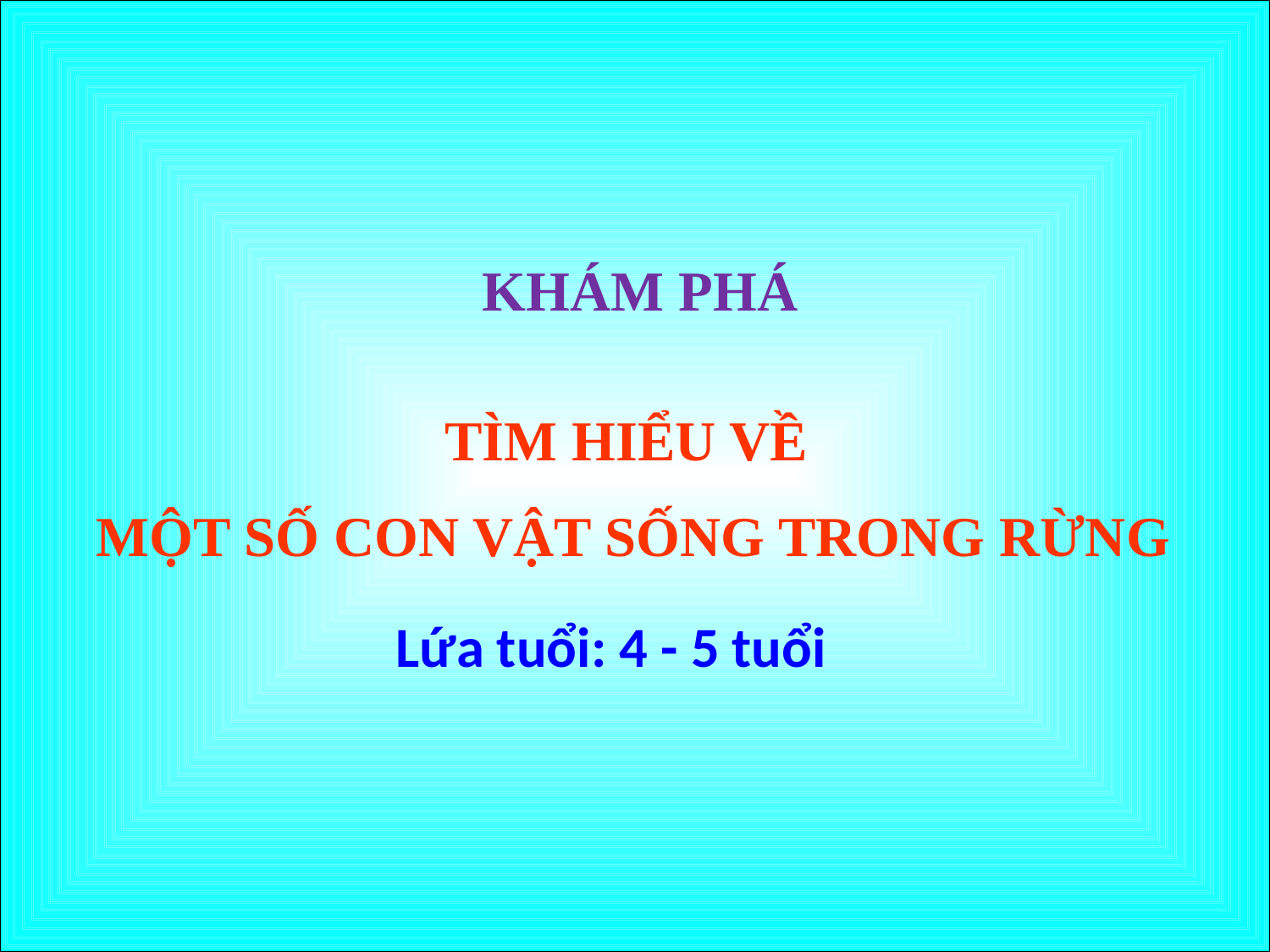

KHÁM PHÁ
#
TÌM HIỂU VỀ
 MỘT SỐ CON VẬT SỐNG TRONG RỪNG

Lứa tuổi: 4 - 5 tuổi